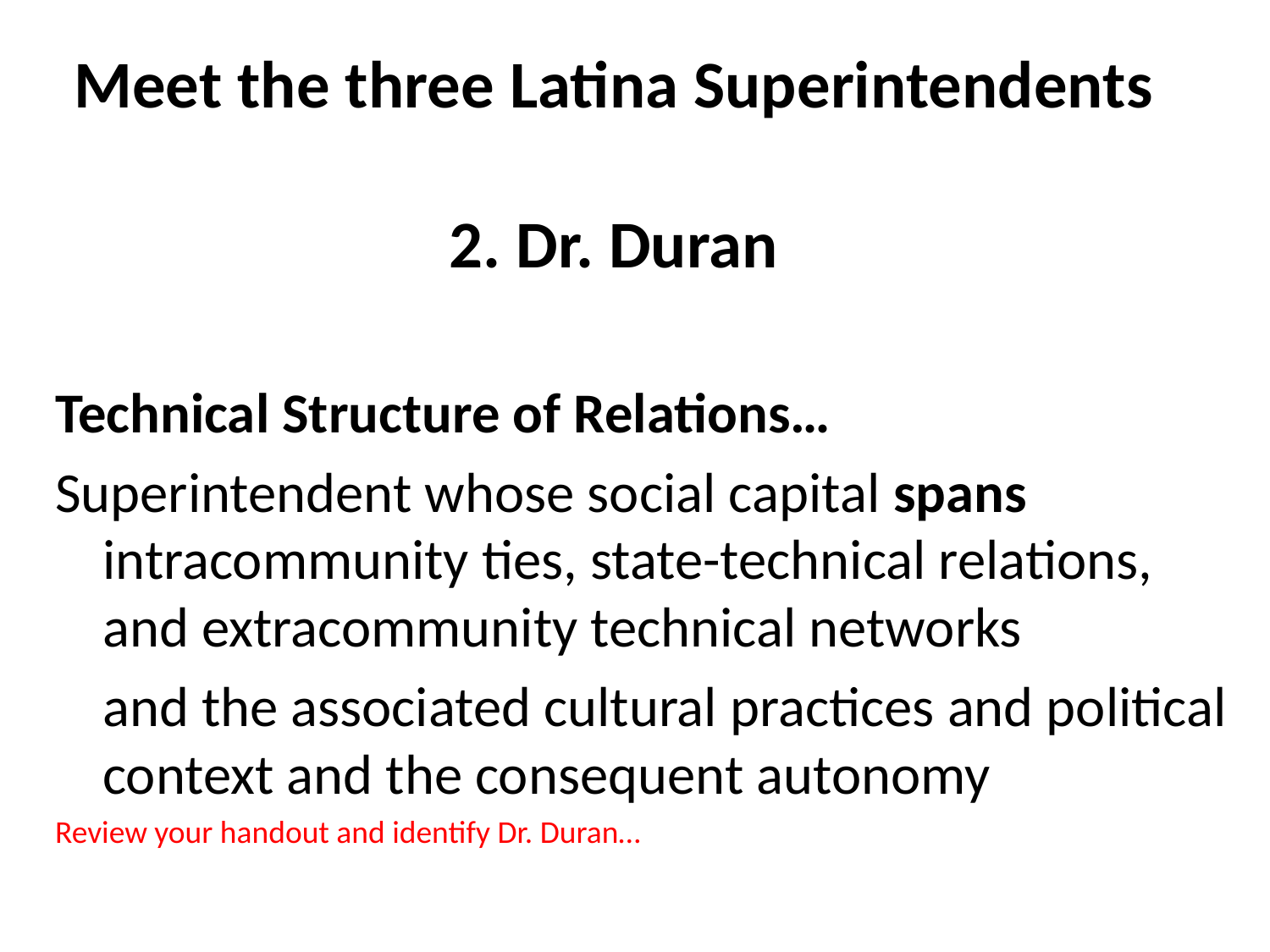

# Meet the three Latina Superintendents 2. Dr. Duran
Technical Structure of Relations…
Superintendent whose social capital spans intracommunity ties, state-technical relations, and extracommunity technical networks
	and the associated cultural practices and political context and the consequent autonomy
Review your handout and identify Dr. Duran…